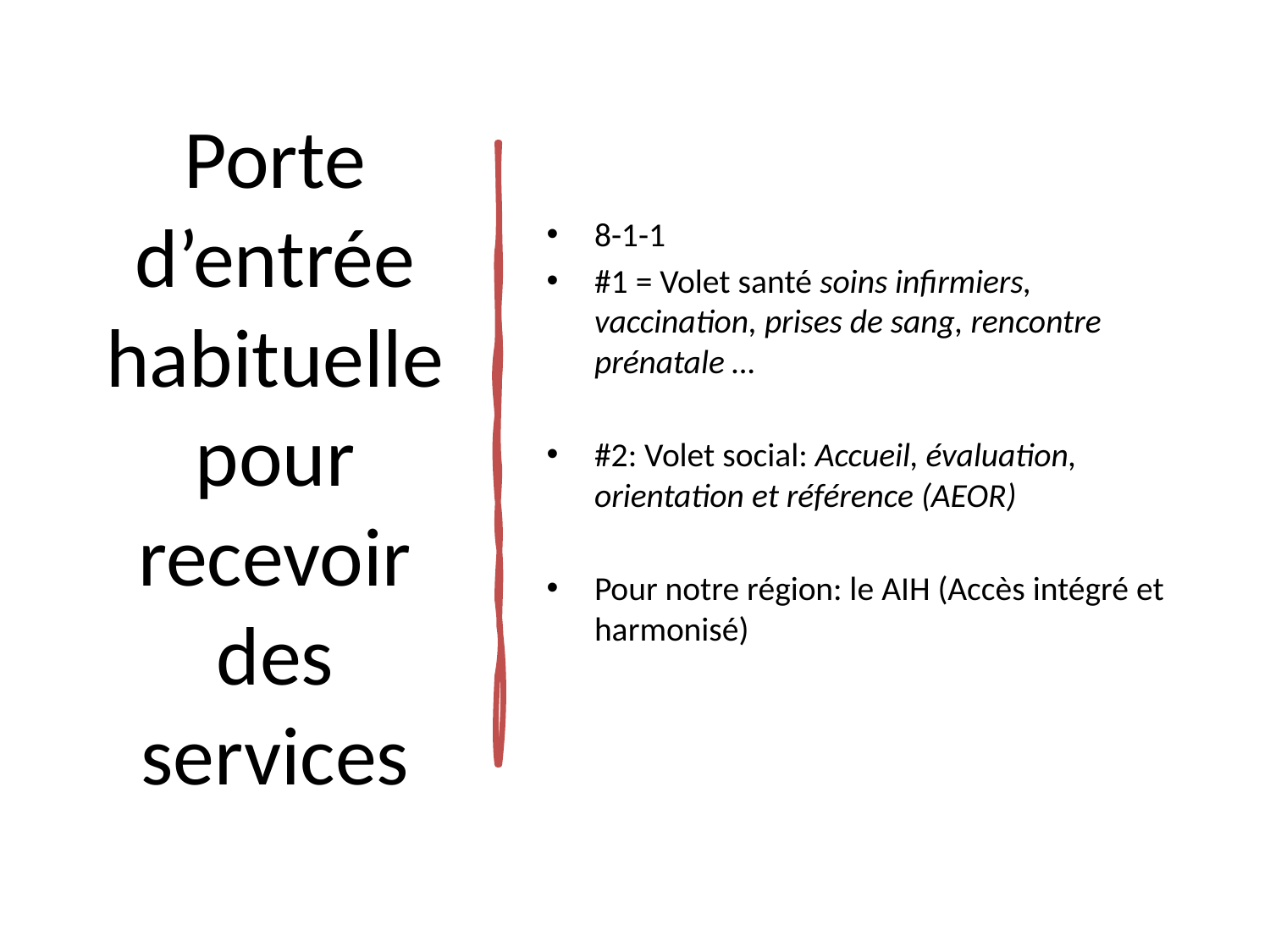

# Porte d’entrée habituelle pour recevoir des services
8-1-1
#1 = Volet santé soins infirmiers, vaccination, prises de sang, rencontre prénatale …

#2: Volet social: Accueil, évaluation, orientation et référence (AEOR)

Pour notre région: le AIH (Accès intégré et harmonisé)